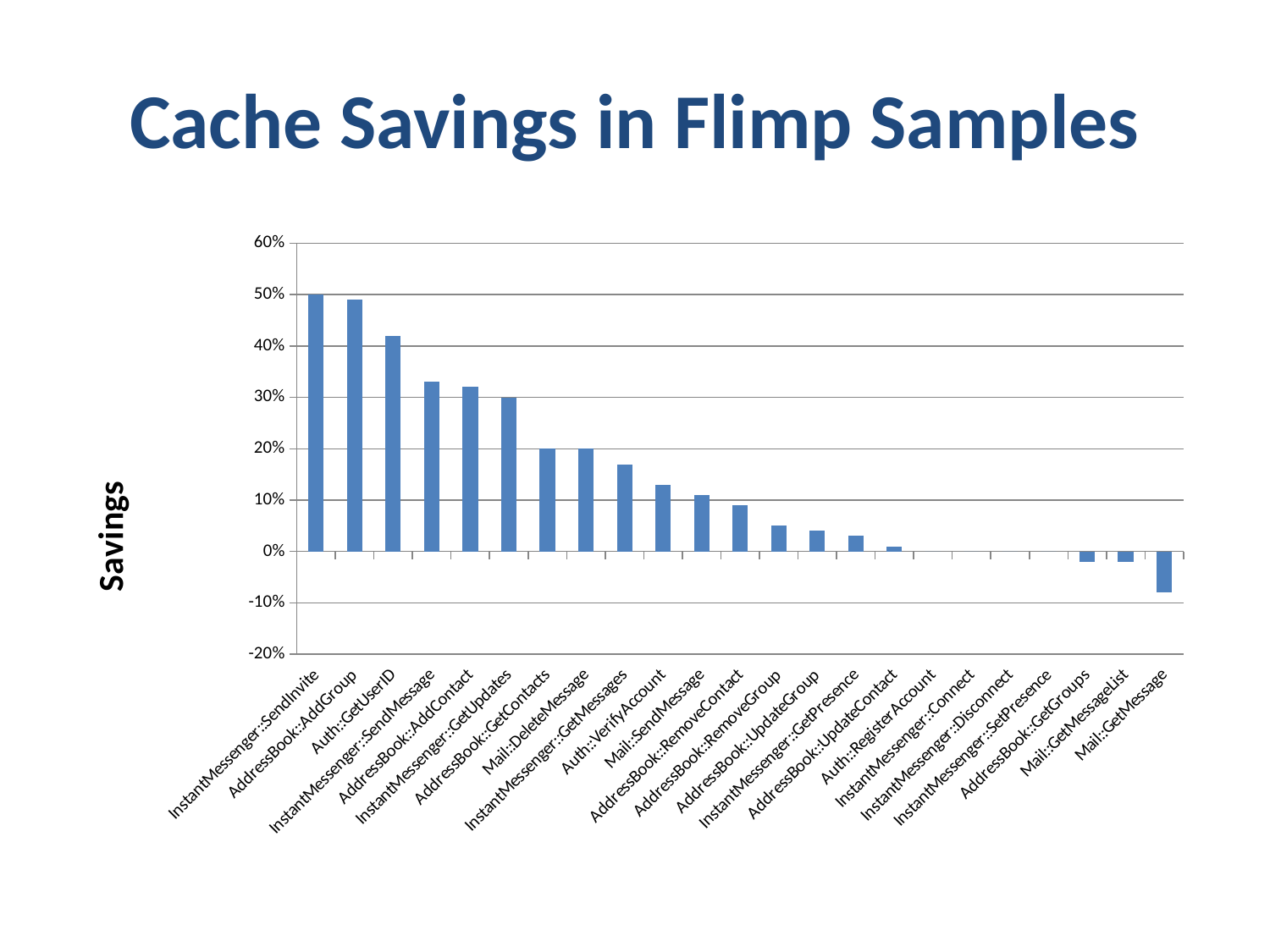

# Cache Savings in Flimp Samples

### Chart

| Category |  |
|---|---|
| InstantMessenger::SendInvite | 0.5 |
| AddressBook::AddGroup | 0.49 |
| Auth::GetUserID | 0.42 |
| InstantMessenger::SendMessage | 0.33 |
| AddressBook::AddContact | 0.32 |
| InstantMessenger::GetUpdates | 0.3 |
| AddressBook::GetContacts | 0.2 |
| Mail::DeleteMessage | 0.2 |
| InstantMessenger::GetMessages | 0.17 |
| Auth::VerifyAccount | 0.13 |
| Mail::SendMessage | 0.11 |
| AddressBook::RemoveContact | 0.09 |
| AddressBook::RemoveGroup | 0.05 |
| AddressBook::UpdateGroup | 0.04 |
| InstantMessenger::GetPresence | 0.03 |
| AddressBook::UpdateContact | 0.01 |
| Auth::RegisterAccount | 0.0 |
| InstantMessenger::Connect | 0.0 |
| InstantMessenger::Disconnect | 0.0 |
| InstantMessenger::SetPresence | 0.0 |
| AddressBook::GetGroups | -0.02 |
| Mail::GetMessageList | -0.02 |
| Mail::GetMessage | -0.08 |